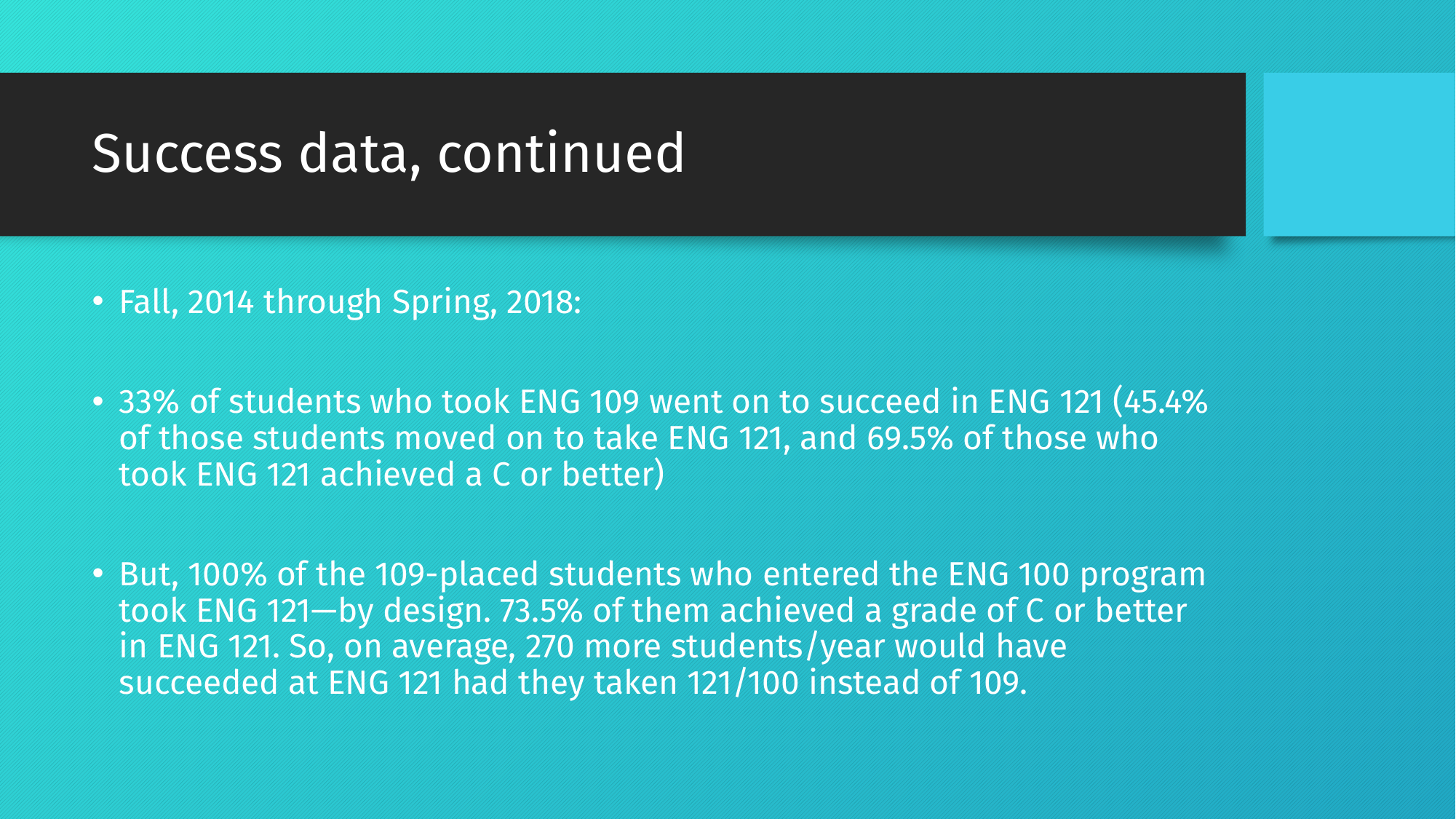

# Success data, continued
Fall, 2014 through Spring, 2018:

33% of students who took ENG 109 went on to succeed in ENG 121 (45.4% of those students moved on to take ENG 121, and 69.5% of those who took ENG 121 achieved a C or better)

But, 100% of the 109-placed students who entered the ENG 100 program took ENG 121—by design. 73.5% of them achieved a grade of C or better in ENG 121. So, on average, 270 more students/year would have succeeded at ENG 121 had they taken 121/100 instead of 109.